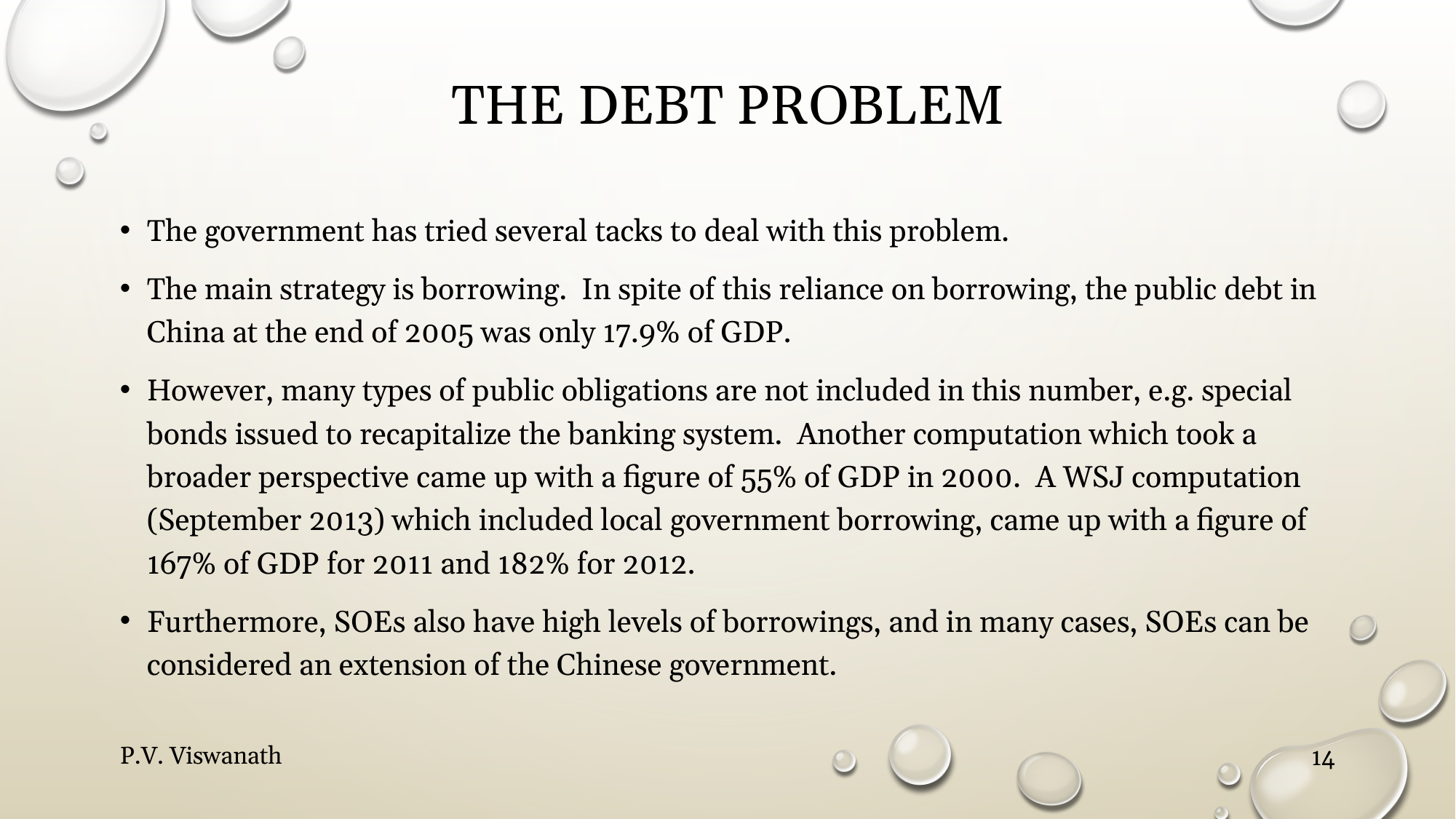

# The Debt problem
The government has tried several tacks to deal with this problem.
The main strategy is borrowing.  In spite of this reliance on borrowing, the public debt in China at the end of 2005 was only 17.9% of GDP.
However, many types of public obligations are not included in this number, e.g. special bonds issued to recapitalize the banking system.  Another computation which took a broader perspective came up with a figure of 55% of GDP in 2000.  A WSJ computation (September 2013) which included local government borrowing, came up with a figure of 167% of GDP for 2011 and 182% for 2012.
Furthermore, SOEs also have high levels of borrowings, and in many cases, SOEs can be considered an extension of the Chinese government.
P.V. Viswanath
14